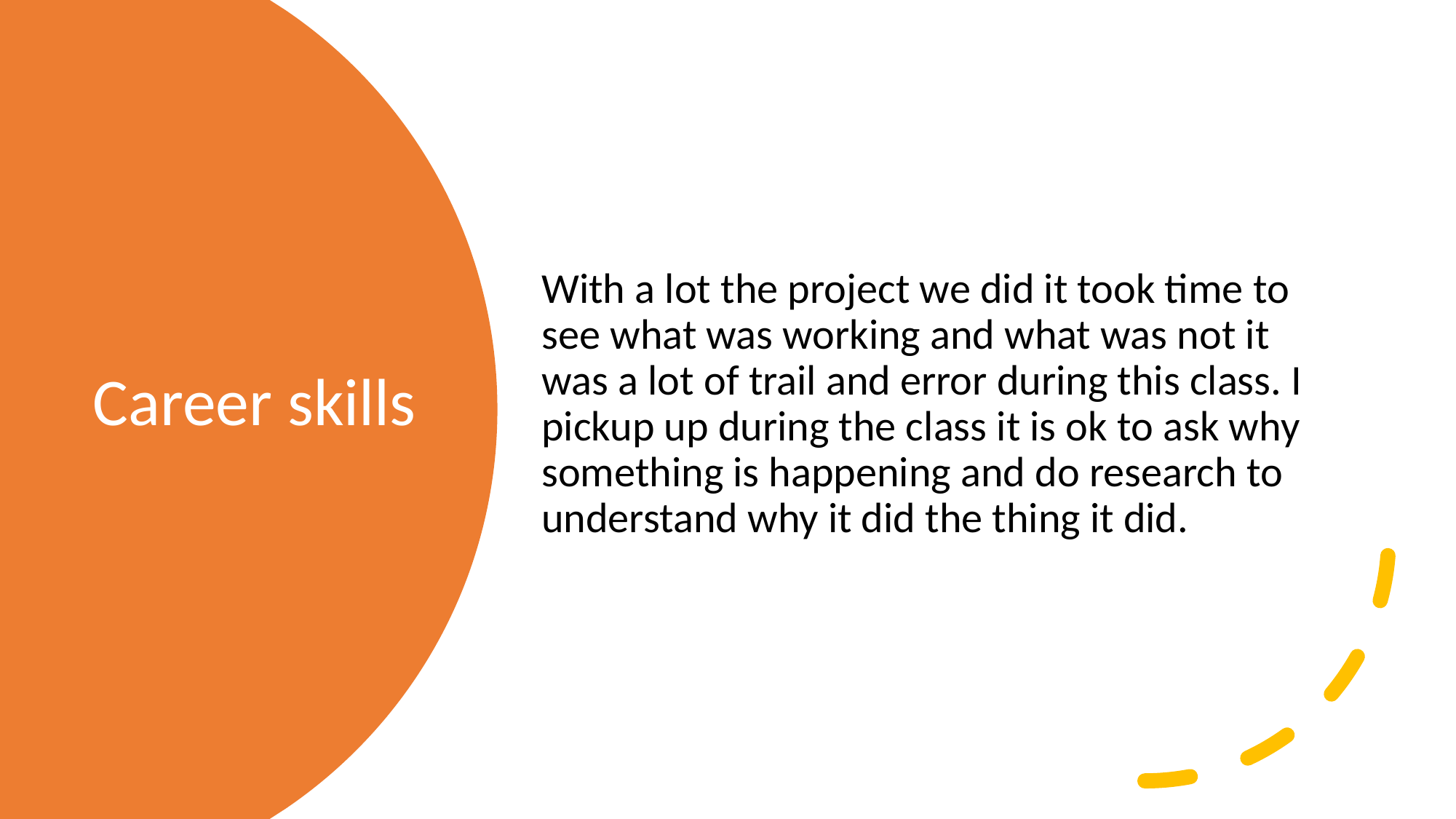

With a lot the project we did it took time to see what was working and what was not it was a lot of trail and error during this class. I pickup up during the class it is ok to ask why something is happening and do research to understand why it did the thing it did.
# Career skills